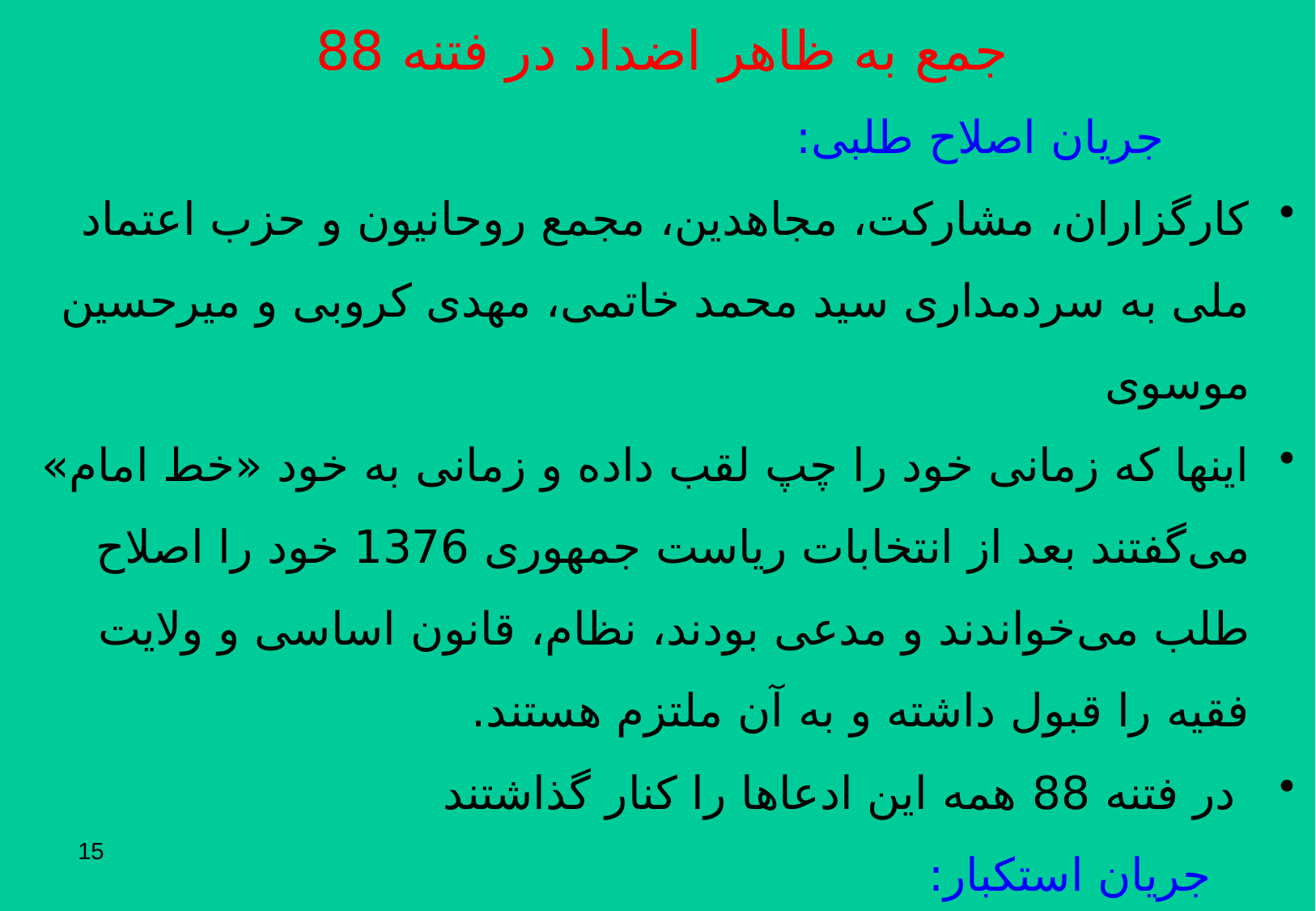

جمع به ظاهر اضداد در فتنه 88
         جریان اصلاح طلبی:
کارگزاران، مشارکت، مجاهدین، مجمع روحانیون و حزب اعتماد ملی به سردمداری سید محمد خاتمی، مهدی کروبی و میرحسین موسوی
اینها که زمانی خود را چپ لقب داده و زمانی به خود «خط امام» می‌گفتند بعد از انتخابات ریاست جمهوری 1376 خود را اصلاح ‌طلب می‌خواندند و مدعی بودند، نظام، قانون اساسی و ولایت‌ فقیه را قبول داشته و به آن ملتزم هستند.
 در فتنه 88 همه این ادعاها را کنار گذاشتند
جریان استکبار:
آمریکا، انگلیس و بسیاری از دولت‌های غربی و مراکز جاسوسی آنها
17 سفارتخانه غربی مستقیما در فتنه حضور علنی و فعال داشتند.
15